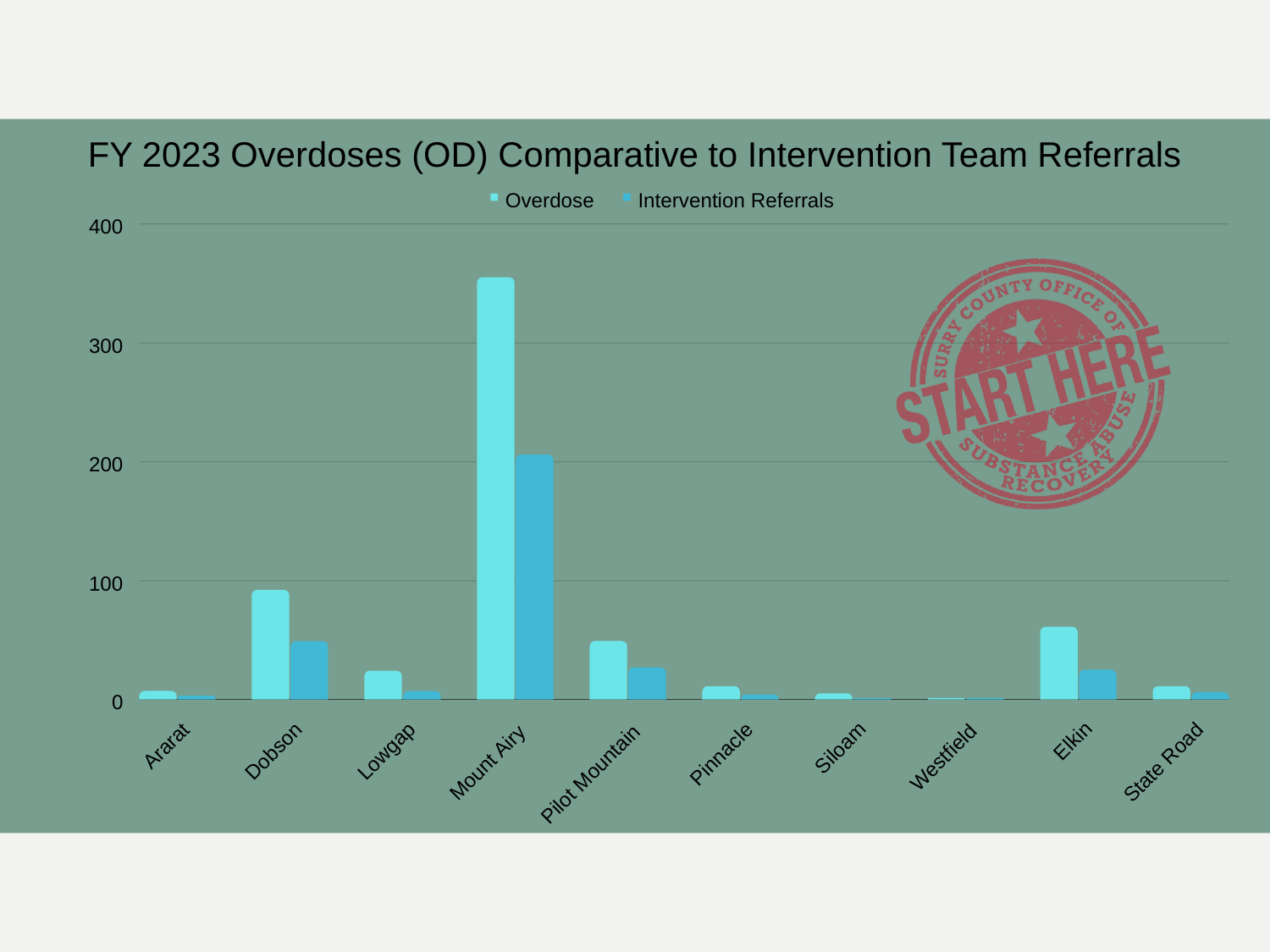

FY 2023 Overdoses (OD) Comparative to Intervention Team Referrals
Overdose
Intervention Referrals

400

300
200
100
0
Elkin
Ararat
Siloam
Lowgap
Dobson
Pinnacle
Westfield
State Road
Mount Airy
Pilot Mountain